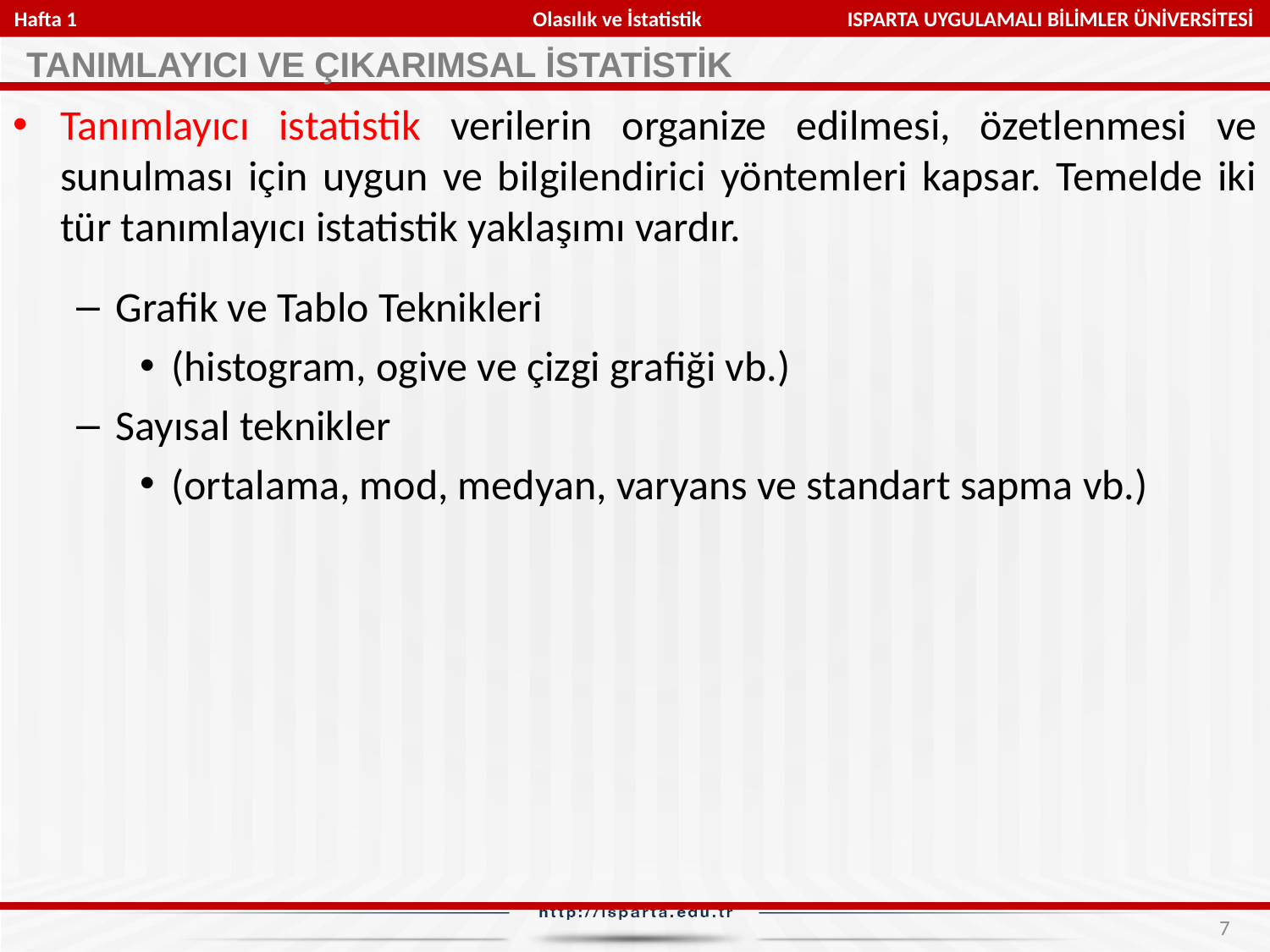

Hafta 1                                                                                              Olasılık ve İstatistik                              ISPARTA UYGULAMALI BİLİMLER ÜNİVERSİTESİ
TANIMLAYICI VE ÇIKARIMSAL İSTATİSTİK
Tanımlayıcı istatistik verilerin organize edilmesi, özetlenmesi ve sunulması için uygun ve bilgilendirici yöntemleri kapsar. Temelde iki tür tanımlayıcı istatistik yaklaşımı vardır.
Grafik ve Tablo Teknikleri
(histogram, ogive ve çizgi grafiği vb.)
Sayısal teknikler
(ortalama, mod, medyan, varyans ve standart sapma vb.)

7